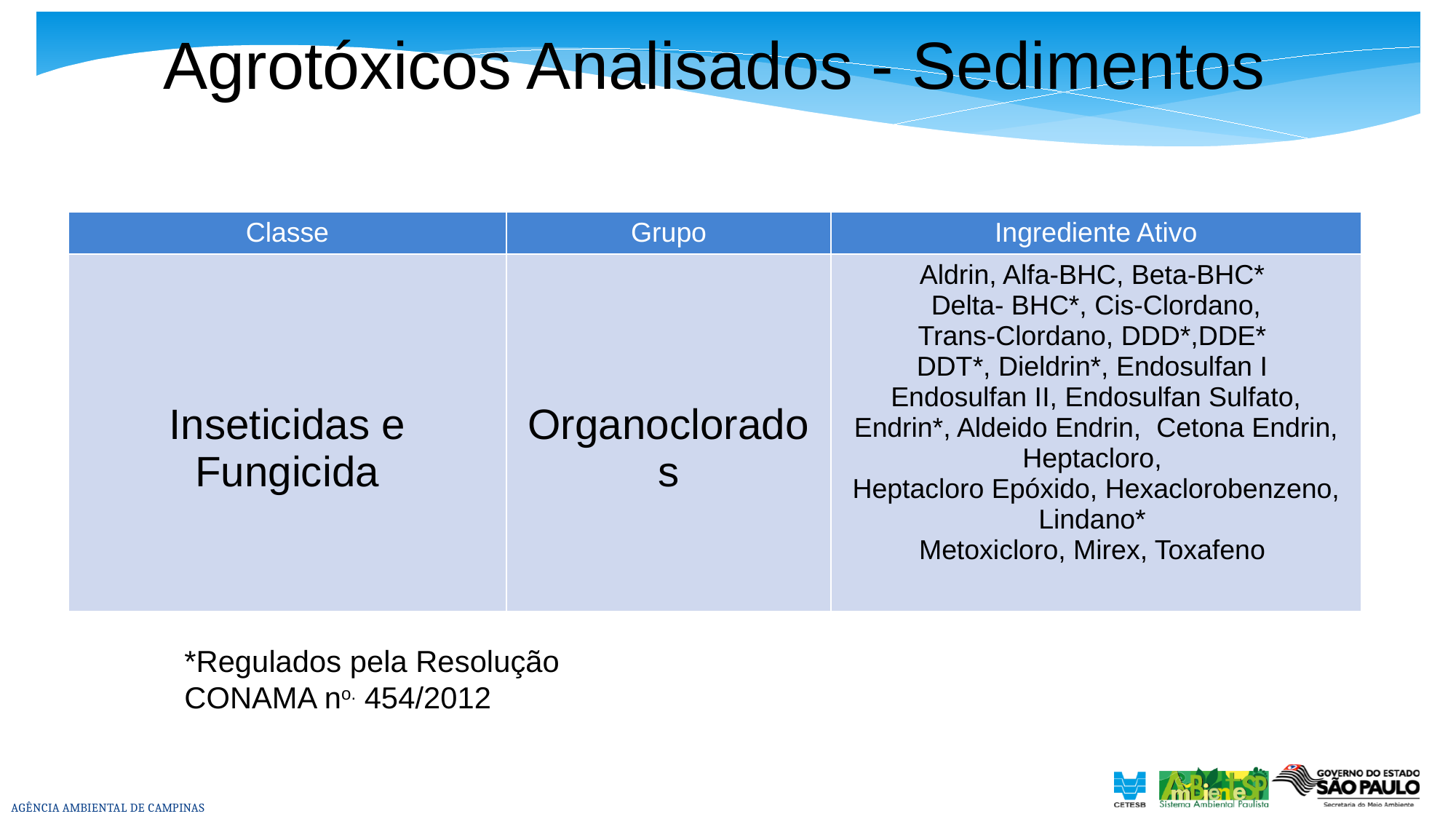

# Agrotóxicos Analisados - Sedimentos
| Classe | Grupo | Ingrediente Ativo |
| --- | --- | --- |
| Inseticidas e Fungicida | Organoclorados | Aldrin, Alfa-BHC, Beta-BHC\* Delta- BHC\*, Cis-Clordano, Trans-Clordano, DDD\*,DDE\* DDT\*, Dieldrin\*, Endosulfan I Endosulfan II, Endosulfan Sulfato, Endrin\*, Aldeido Endrin, Cetona Endrin, Heptacloro, Heptacloro Epóxido, Hexaclorobenzeno, Lindano\* Metoxicloro, Mirex, Toxafeno |
*Regulados pela Resolução CONAMA no. 454/2012